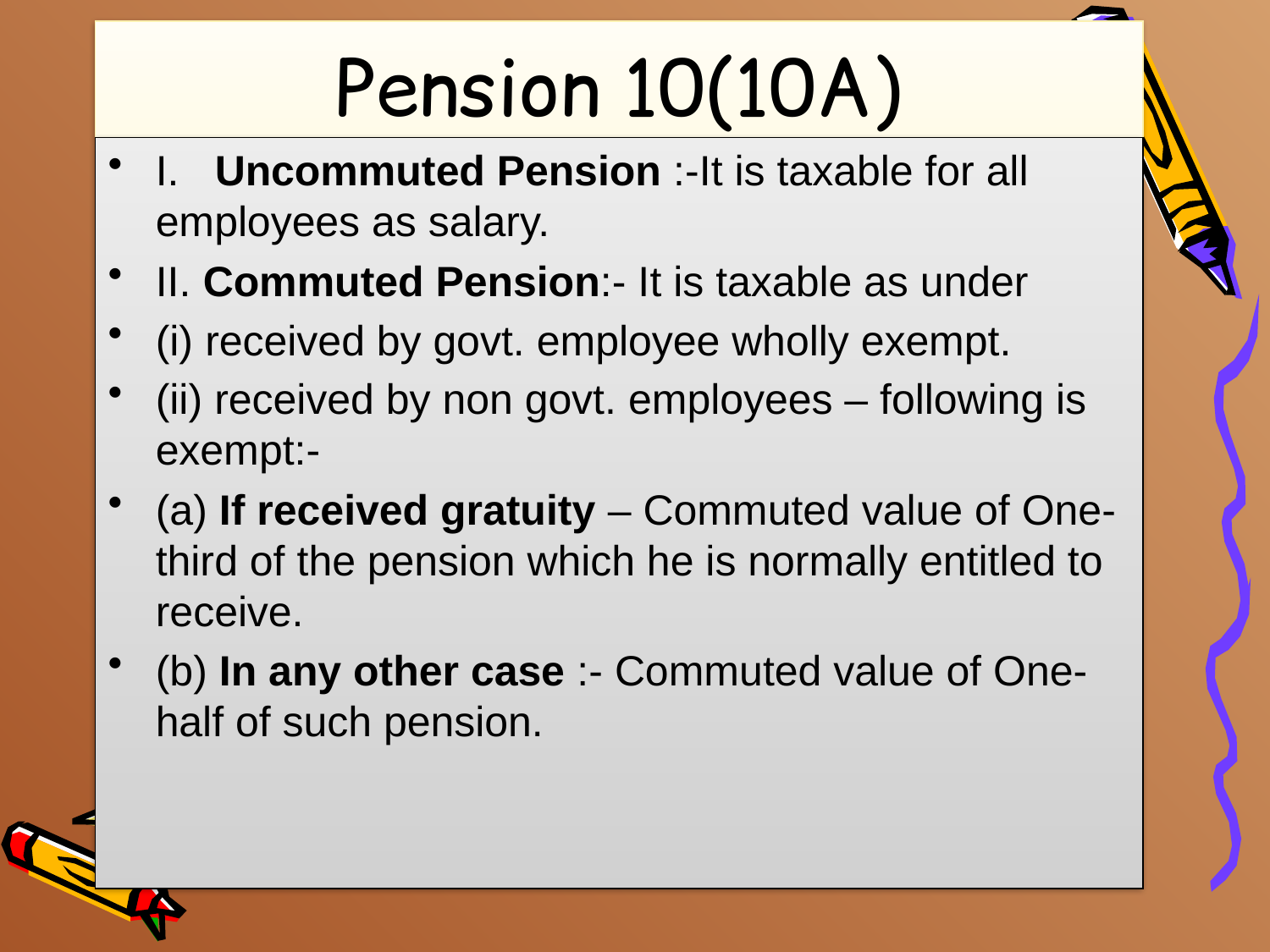

# Pension 10(10A)
I.   Uncommuted Pension :-It is taxable for all employees as salary.
II. Commuted Pension:- It is taxable as under
(i) received by govt. employee wholly exempt.
(ii) received by non govt. employees – following is exempt:-
(a) If received gratuity – Commuted value of One-third of the pension which he is normally entitled to receive.
(b) In any other case :- Commuted value of One-half of such pension.